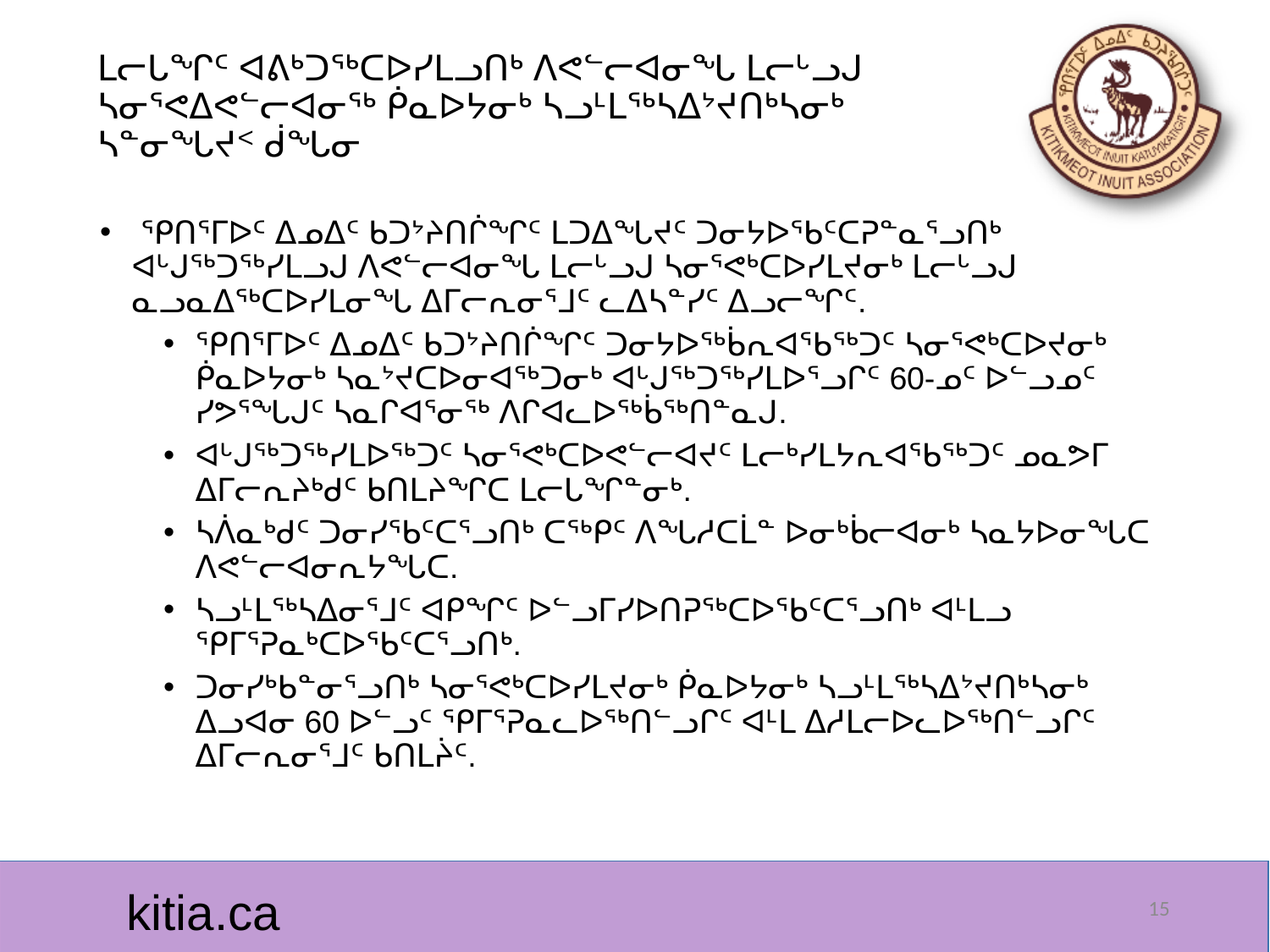

# ᒪᓕᒐᖏᑦ ᐊᕕᒃᑐᖅᑕᐅᓯᒪᓗᑎᒃ ᐱᕙᓪᓕᐊᓂᖓ ᒪᓕᒡᓗᒍ ᓴᓂᕐᕙᐃᕙᓪᓕᐊᓂᖅ ᑮᓇᐅᔭᓂᒃ ᓴᓗᒻᒪᖅᓴᐃᔾᔪᑎᒃᓴᓂᒃ ᓴᓐᓂᖓᔪᑉ ᑰᖓᓂ
 ᕿᑎᕐᒥᐅᑦ ᐃᓄᐃᑦ ᑲᑐᔾᔨᑎᒌᖏᑦ ᒪᑐᐃᖓᔪᑦ ᑐᓂᔭᐅᖃᑦᑕᕈᓐᓇᕐᓗᑎᒃ ᐊᒡᒍᖅᑐᖅᓯᒪᓗᒍ ᐱᕙᓪᓕᐊᓂᖓ ᒪᓕᒡᓗᒍ ᓴᓂᕐᕙᒃᑕᐅᓯᒪᔪᓂᒃ ᒪᓕᒡᓗᒍ ᓇᓗᓇᐃᖅᑕᐅᓯᒪᓂᖓ ᐃᒥᓕᕆᓂᕐᒧᑦ ᓚᐃᓴᓐᓯᑦ ᐃᓗᓕᖏᑦ.
ᕿᑎᕐᒥᐅᑦ ᐃᓄᐃᑦ ᑲᑐᔾᔨᑎᒌᖏᑦ ᑐᓂᔭᐅᖅᑳᕆᐊᖃᖅᑐᑦ ᓴᓂᕐᕙᒃᑕᐅᔪᓂᒃ ᑮᓇᐅᔭᓂᒃ ᓴᓇᔾᔪᑕᐅᓂᐊᖅᑐᓂᒃ ᐊᒡᒍᖅᑐᖅᓯᒪᐅᕐᓗᒋᑦ 60-ᓄᑦ ᐅᓪᓗᓄᑦ ᓯᕗᕐᖓᒍᑦ ᓴᓇᒋᐊᕐᓂᖅ ᐱᒋᐊᓚᐅᖅᑳᖅᑎᓐᓇᒍ.
ᐊᒡᒍᖅᑐᖅᓯᒪᐅᖅᑐᑦ ᓴᓂᕐᕙᒃᑕᐅᕙᓪᓕᐊᔪᑦ ᒪᓕᒃᓯᒪᔭᕆᐊᖃᖅᑐᑦ ᓄᓇᕗᒥ ᐃᒥᓕᕆᔨᒃᑯᑦ ᑲᑎᒪᔨᖏᑕ ᒪᓕᒐᖏᓐᓂᒃ.
ᓴᐲᓇᒃᑯᑦ ᑐᓂᓯᖃᑦᑕᕐᓗᑎᒃ ᑕᖅᑭᑦ ᐱᖓᓱᑕᒫᓐ ᐅᓂᒃᑳᓕᐊᓂᒃ ᓴᓇᔭᐅᓂᖓᑕ ᐱᕙᓪᓕᐊᓂᕆᔭᖓᑕ.
ᓴᓗᒻᒪᖅᓴᐃᓂᕐᒧᑦ ᐊᑭᖏᑦ ᐅᓪᓗᒥᓯᐅᑎᕈᖅᑕᐅᖃᑦᑕᕐᓗᑎᒃ ᐊᒻᒪᓗ ᕿᒥᕐᕈᓇᒃᑕᐅᖃᑦᑕᕐᓗᑎᒃ.
ᑐᓂᓯᒃᑲᓐᓂᕐᓗᑎᒃ ᓴᓂᕐᕙᒃᑕᐅᓯᒪᔪᓂᒃ ᑮᓇᐅᔭᓂᒃ ᓴᓗᒻᒪᖅᓴᐃᔾᔪᑎᒃᓴᓂᒃ ᐃᓗᐊᓂ 60 ᐅᓪᓗᑦ ᕿᒥᕐᕈᓇᓚᐅᖅᑎᓪᓗᒋᑦ ᐊᒻᒪ ᐃᓱᒪᓕᐅᓚᐅᖅᑎᓪᓗᒋᑦ ᐃᒥᓕᕆᓂᕐᒧᑦ ᑲᑎᒪᔩᑦ.
15